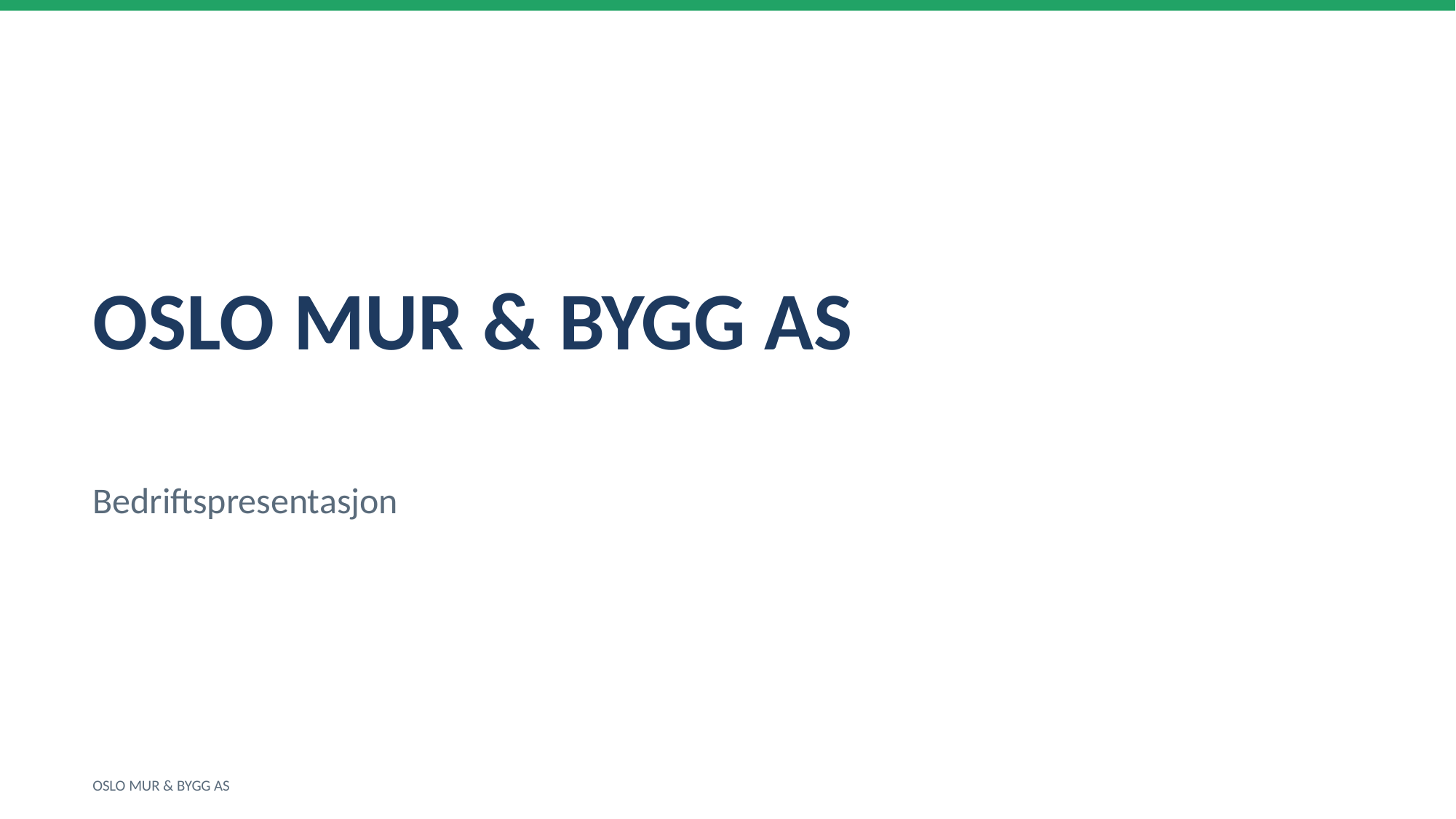

OSLO MUR & BYGG AS
Bedriftspresentasjon
OSLO MUR & BYGG AS